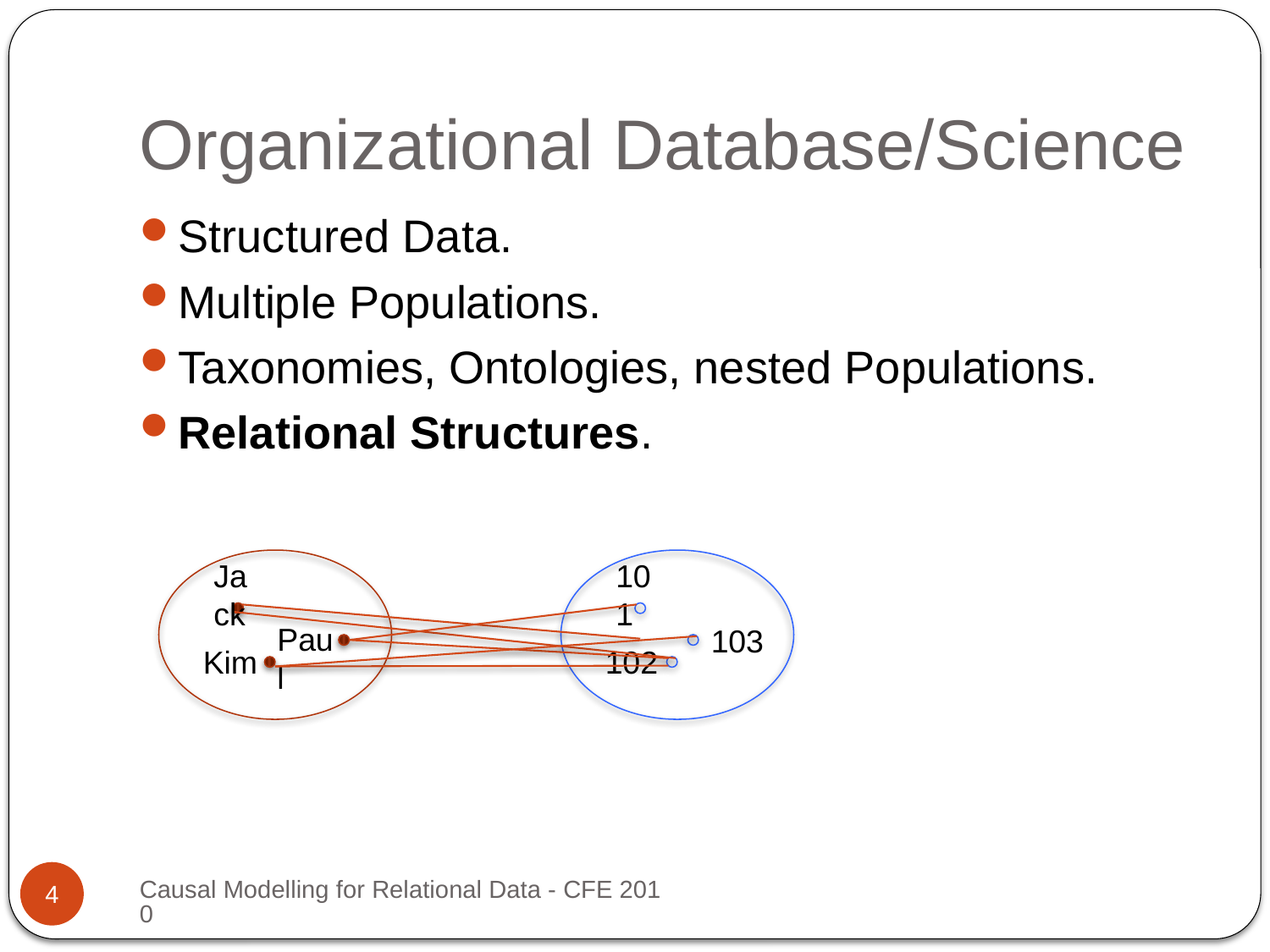

# Organizational Database/Science
Structured Data.
Multiple Populations.
Taxonomies, Ontologies, nested Populations.
Relational Structures.

Jack

101

103
Paul

Kim

102

Causal Modelling for Relational Data - CFE 2010
4